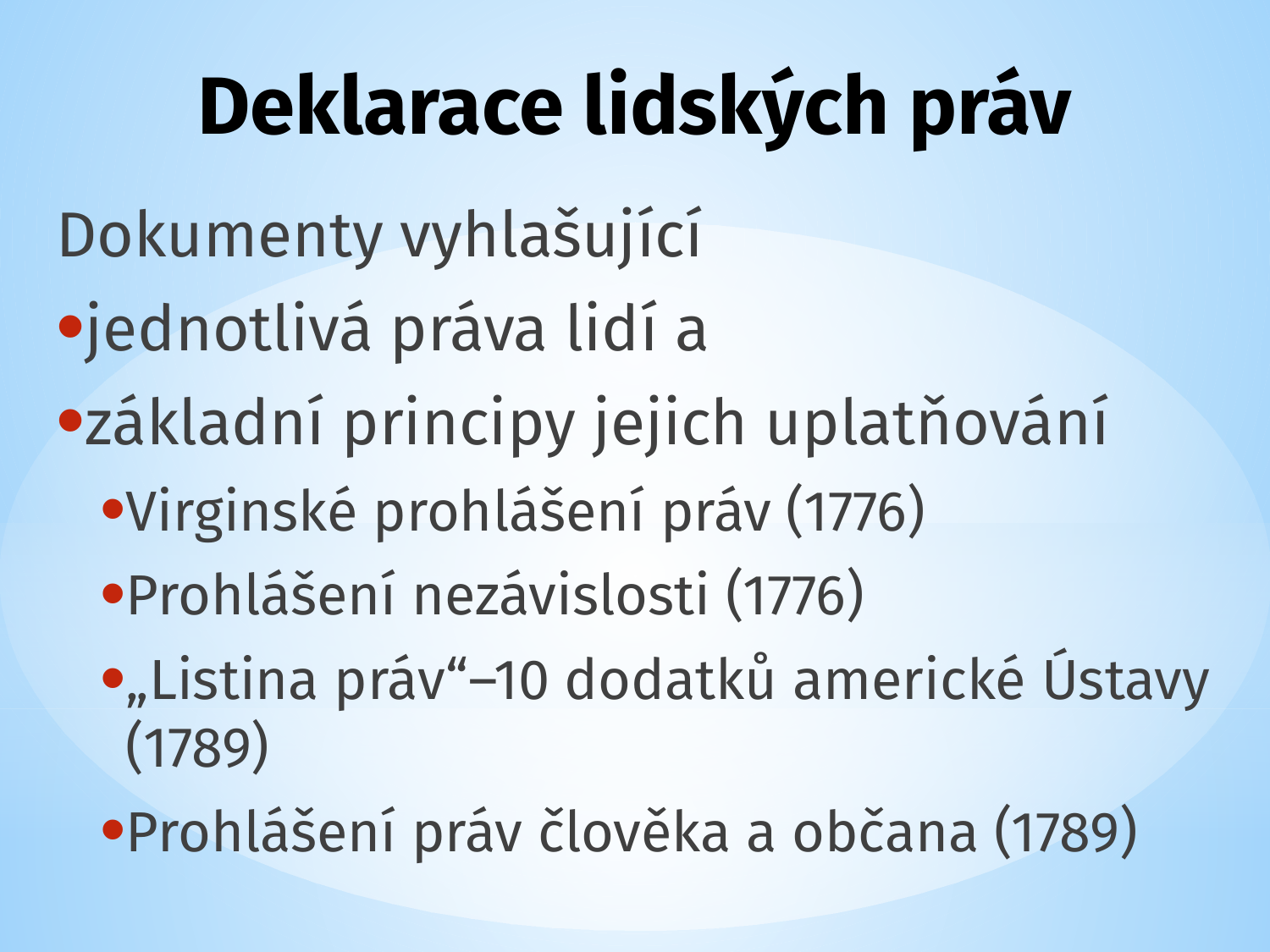

# Deklarace lidských práv
Dokumenty vyhlašující
jednotlivá práva lidí a
základní principy jejich uplatňování
Virginské prohlášení práv (1776)
Prohlášení nezávislosti (1776)
„Listina práv“–10 dodatků americké Ústavy (1789)
Prohlášení práv člověka a občana (1789)